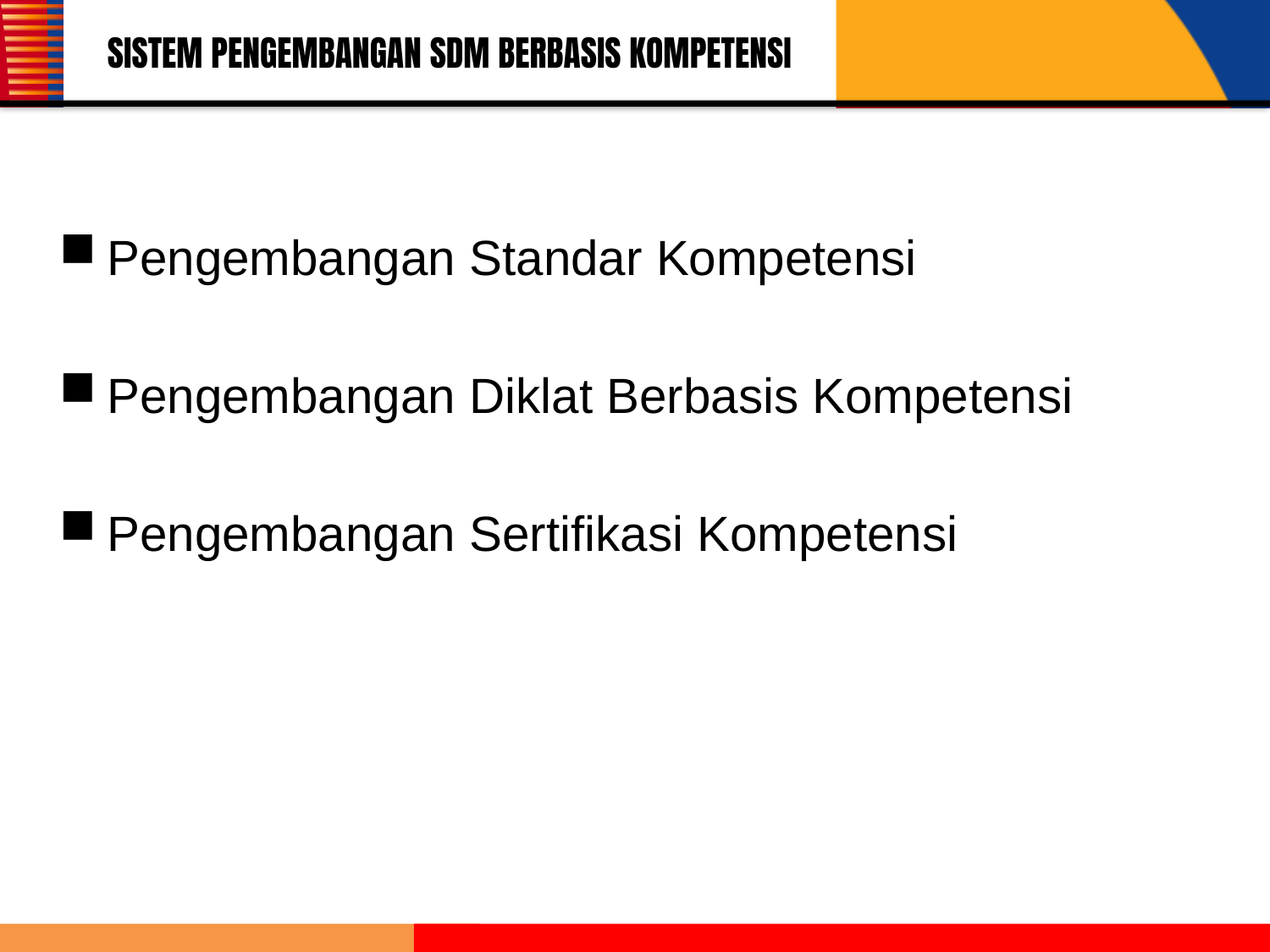

# SISTEM PENGEMBANGAN SDM BERBASIS KOMPETENSI
Pengembangan Standar Kompetensi

Pengembangan Diklat Berbasis Kompetensi

Pengembangan Sertifikasi Kompetensi